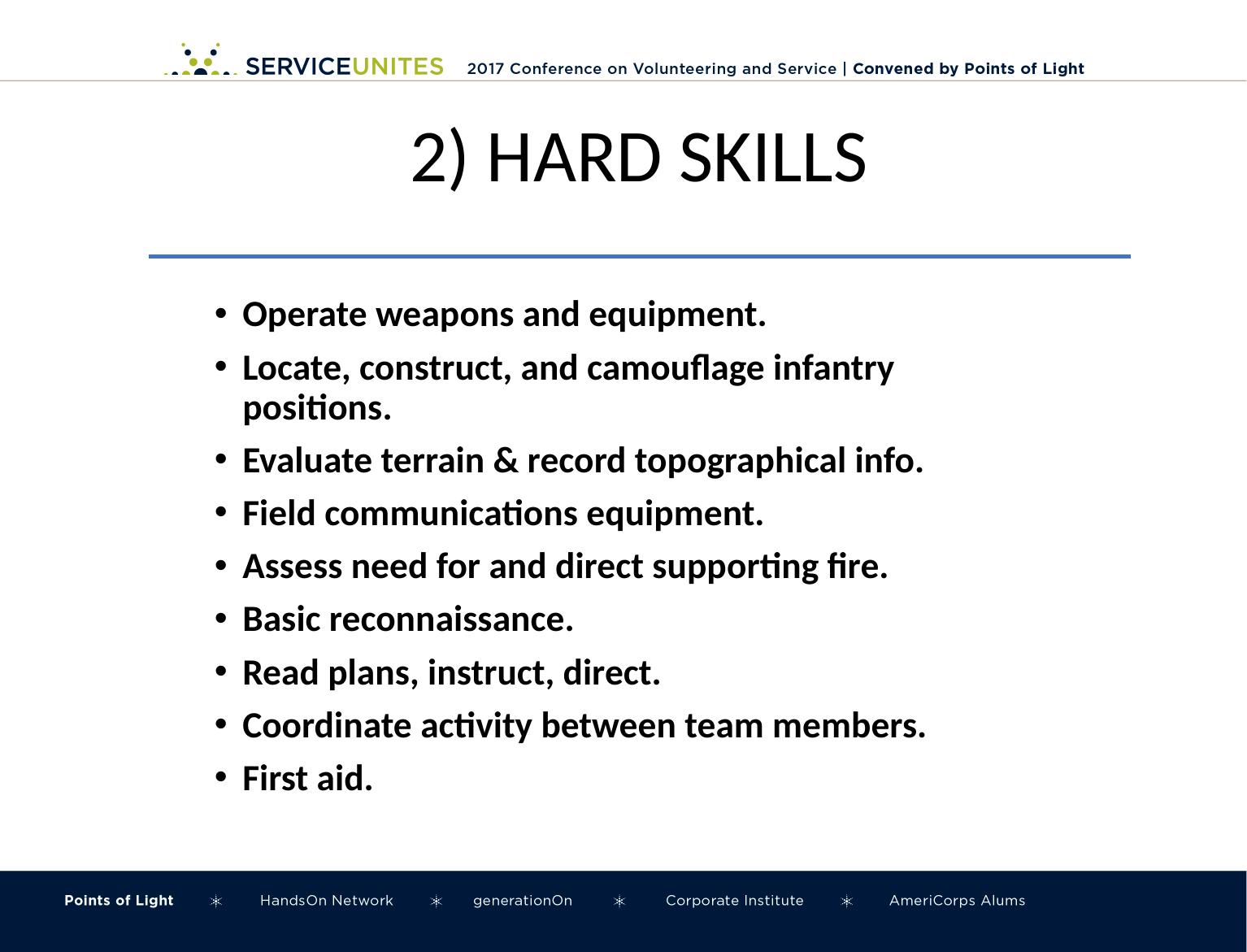

# 2) HARD SKILLS
Operate weapons and equipment.
Locate, construct, and camouflage infantry positions.
Evaluate terrain & record topographical info.
Field communications equipment.
Assess need for and direct supporting fire.
Basic reconnaissance.
Read plans, instruct, direct.
Coordinate activity between team members.
First aid.